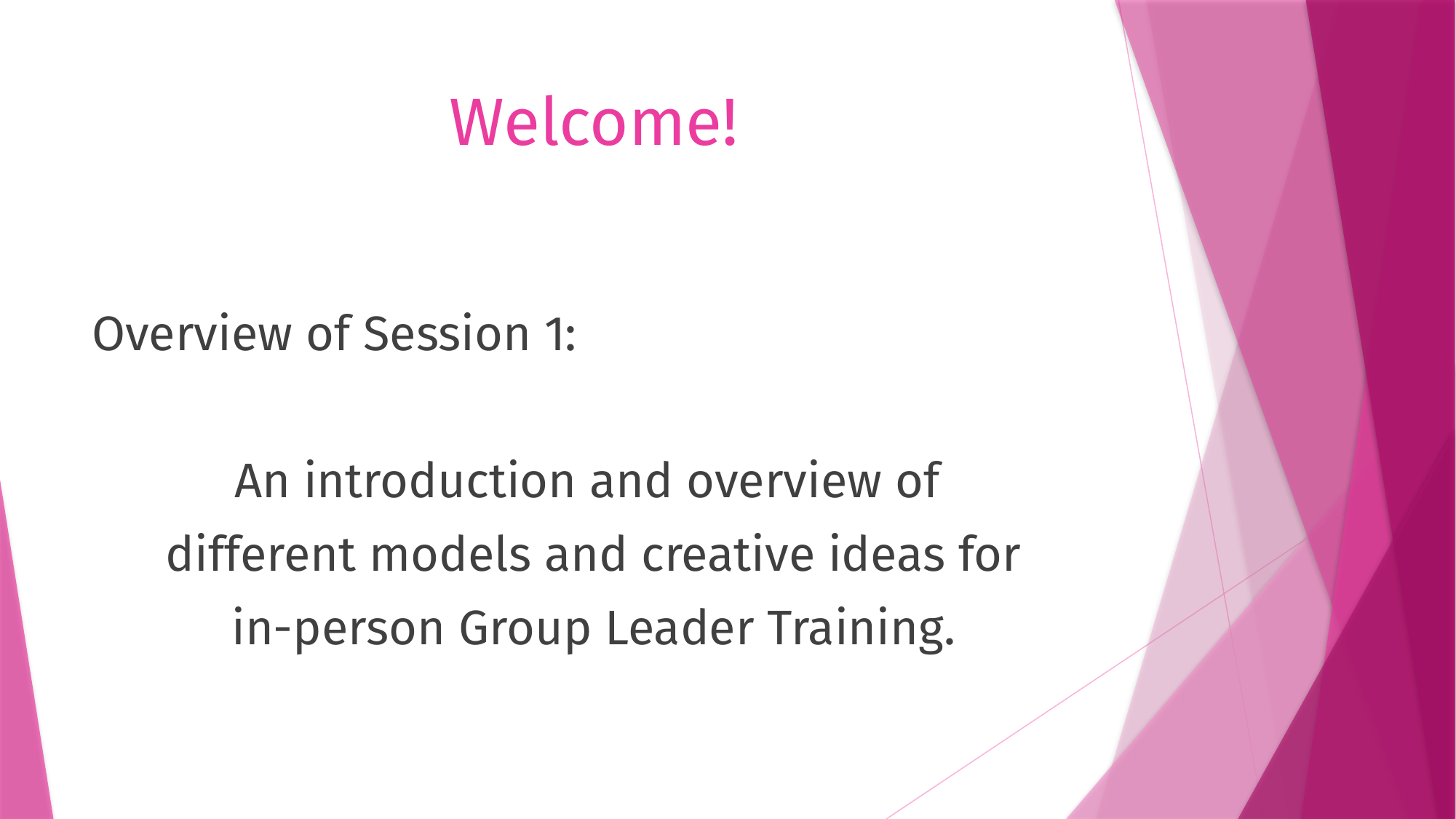

# Welcome!
Overview of Session 1:

An introduction and overview of
different models and creative ideas for
in-person Group Leader Training.